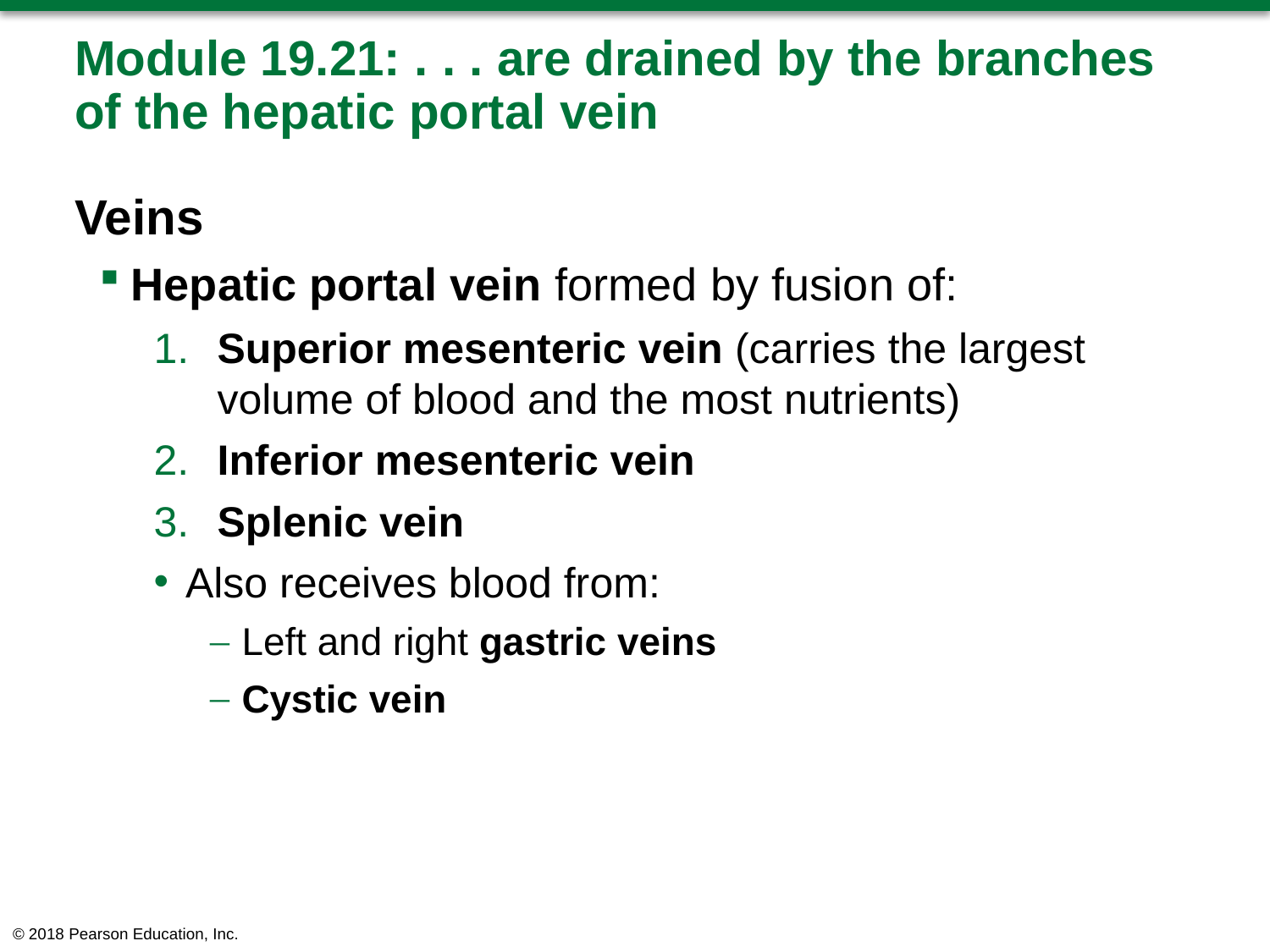

# Module 19.21: . . . are drained by the branches of the hepatic portal vein
Veins
Hepatic portal vein formed by fusion of:
​Superior mesenteric vein (carries the largest
volume of blood and the most nutrients)
​Inferior mesenteric vein
​Splenic vein
Also receives blood from:
Left and right gastric veins
Cystic vein
© 2018 Pearson Education, Inc.